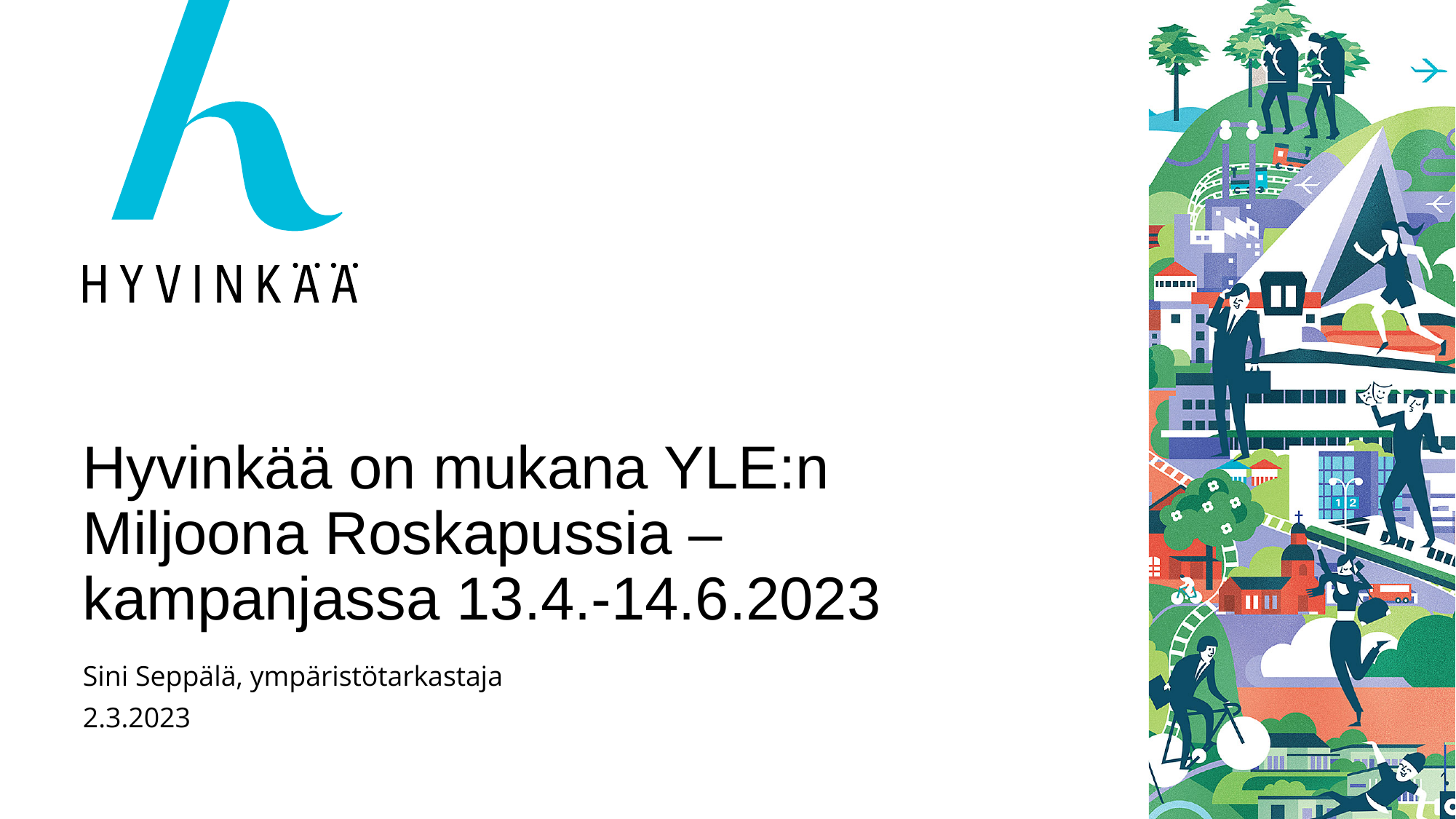

# Hyvinkää on mukana YLE:n Miljoona Roskapussia –kampanjassa 13.4.-14.6.2023
Sini Seppälä, ympäristötarkastaja
2.3.2023

1
7.3.2023